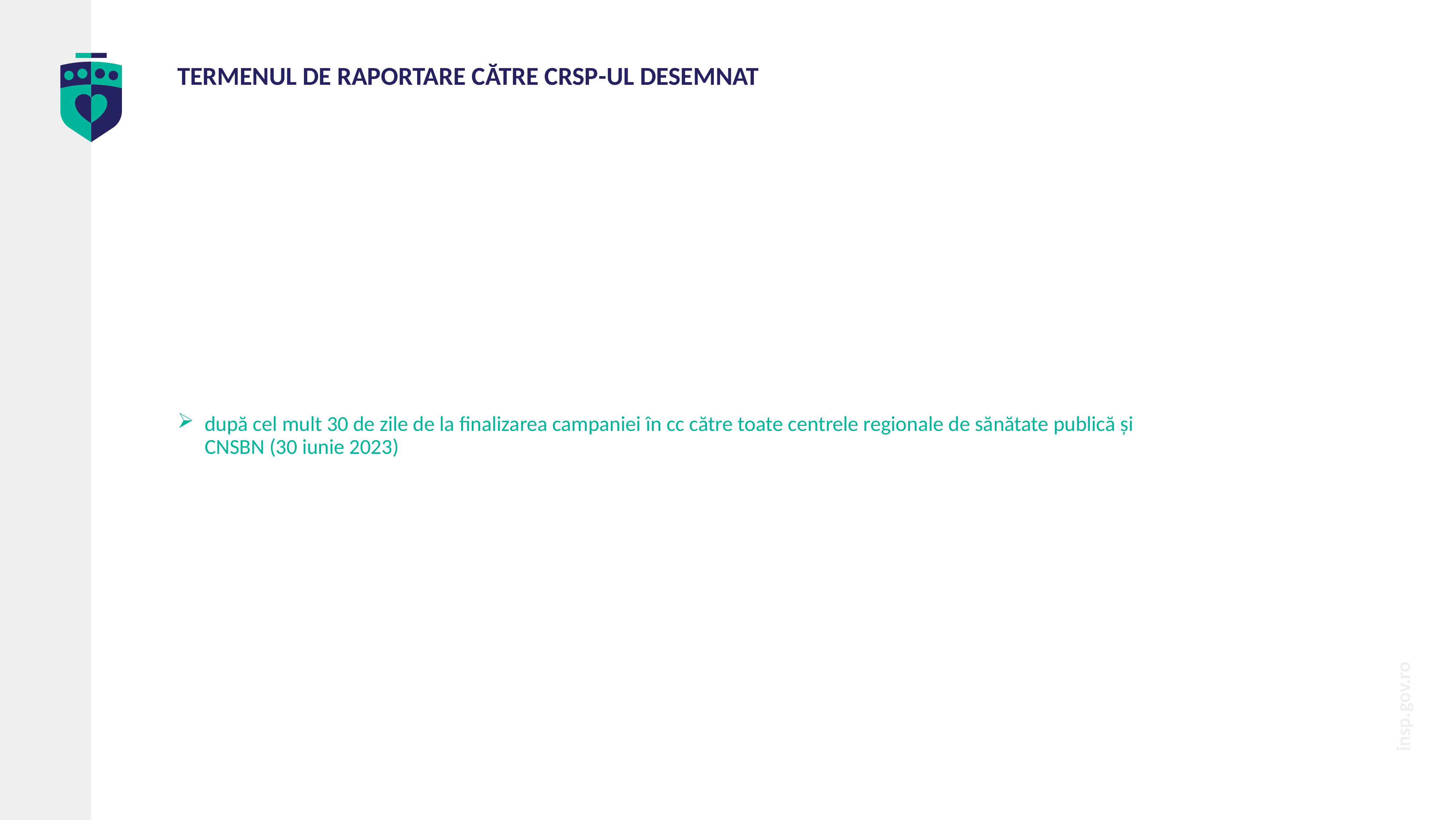

# TERMENUL DE RAPORTARE CĂTRE CRSP-UL DESEMNAT

după cel mult 30 de zile de la finalizarea campaniei în cc către toate centrele regionale de sănătate publică și CNSBN (30 iunie 2023)